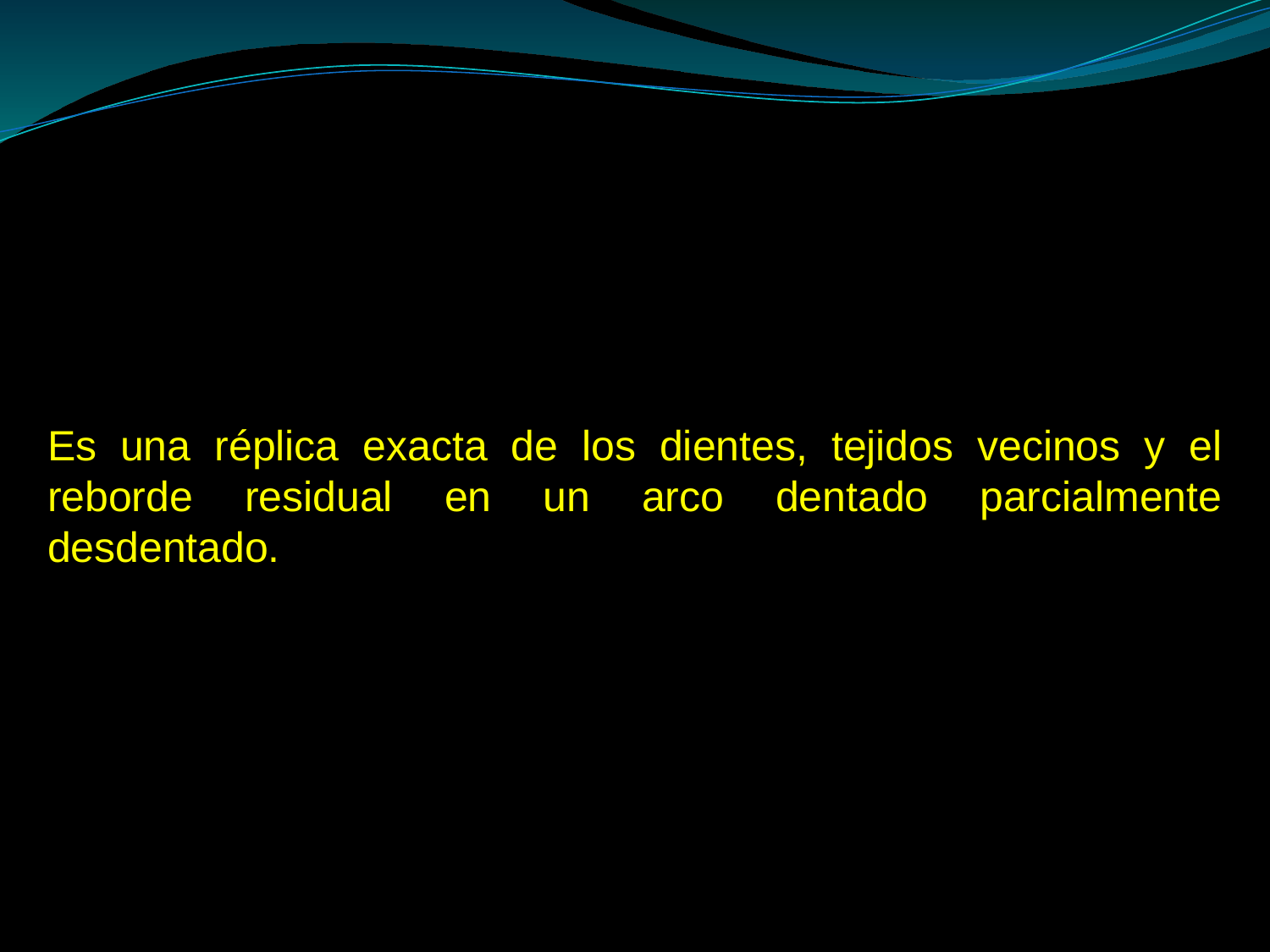

Es una réplica exacta de los dientes, tejidos vecinos y el reborde residual en un arco dentado parcialmente desdentado.